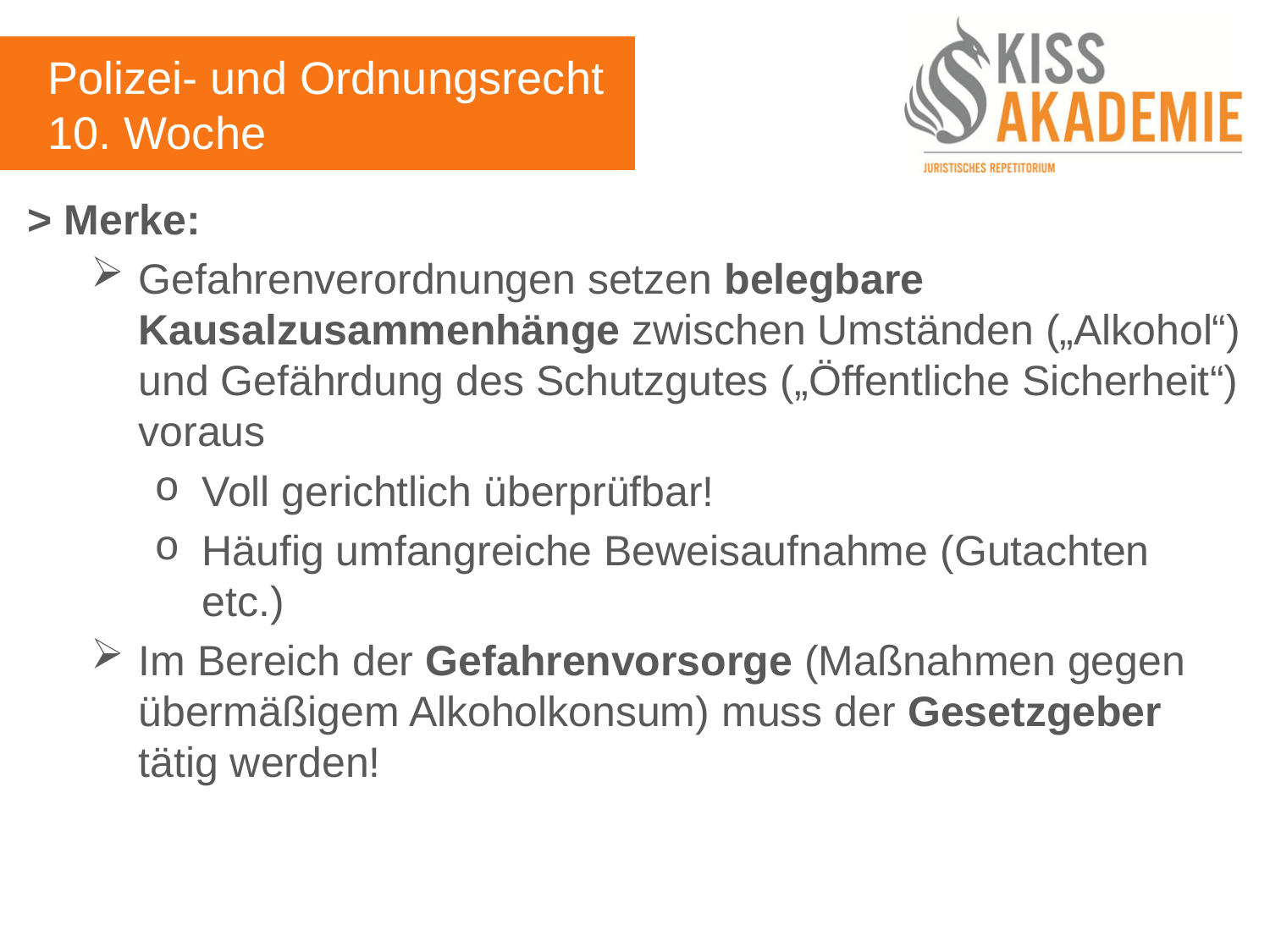

Polizei- und Ordnungsrecht
10. Woche
> Merke:
Gefahrenverordnungen setzen belegbare Kausalzusammenhänge zwischen Umständen („Alkohol“) und Gefährdung des Schutzgutes („Öffentliche Sicherheit“) voraus
Voll gerichtlich überprüfbar!
Häufig umfangreiche Beweisaufnahme (Gutachten etc.)
Im Bereich der Gefahrenvorsorge (Maßnahmen gegen übermäßigem Alkoholkonsum) muss der Gesetzgeber tätig werden!